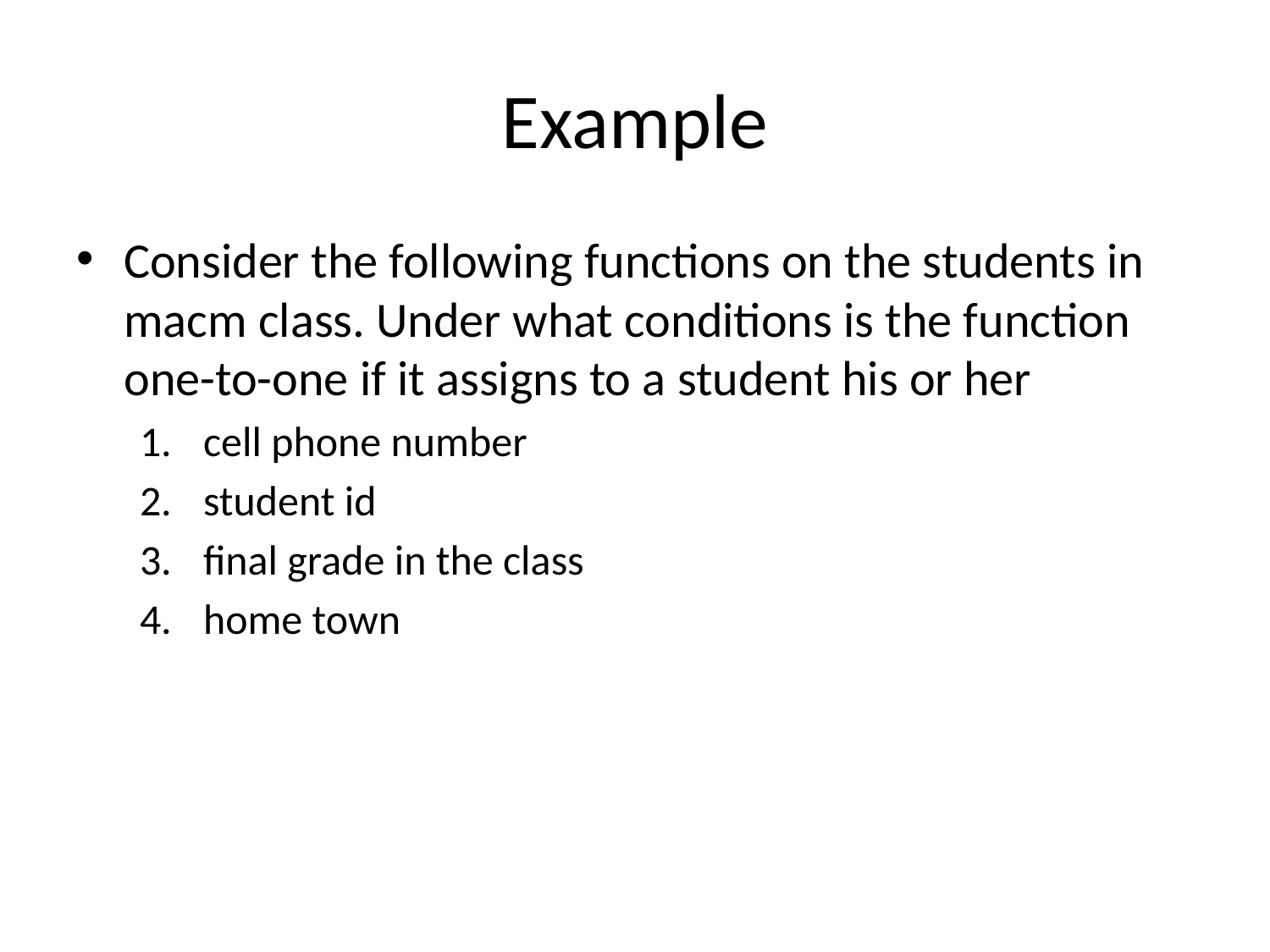

# Example
Consider the following functions on the students in macm class. Under what conditions is the function one-to-one if it assigns to a student his or her
cell phone number
student id
final grade in the class
home town